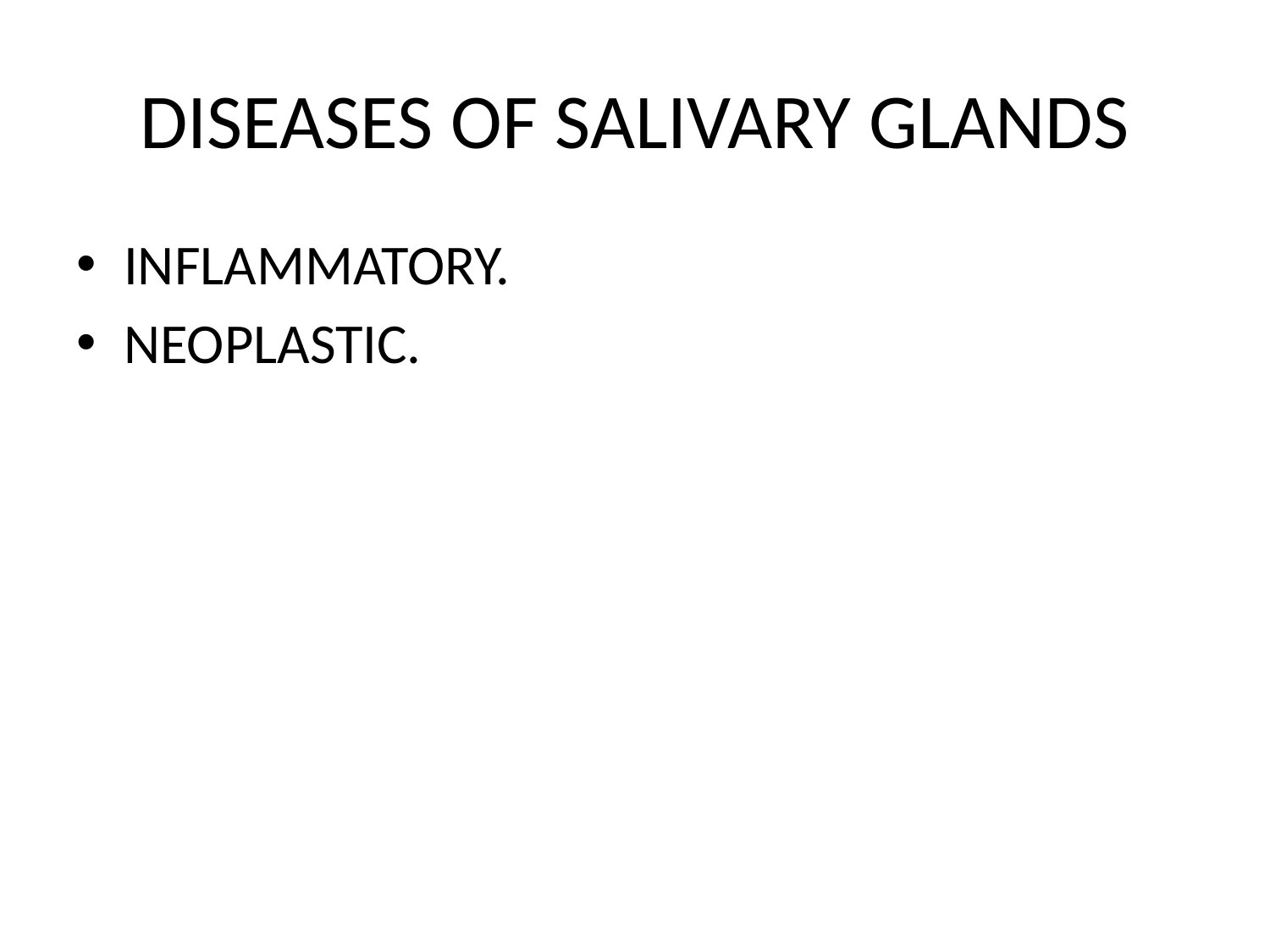

# DISEASES OF SALIVARY GLANDS
INFLAMMATORY.
NEOPLASTIC.